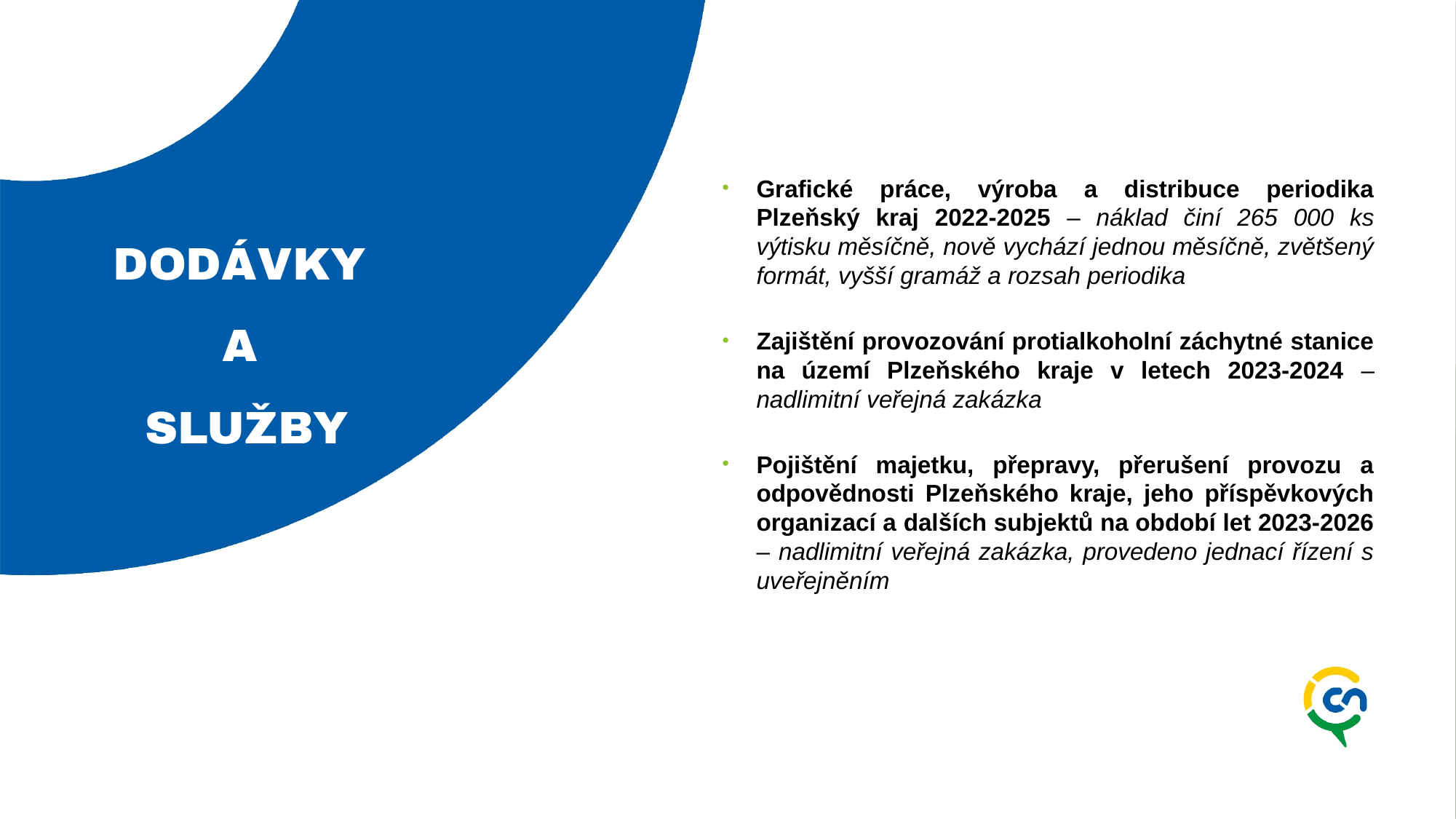

Grafické práce, výroba a distribuce periodika Plzeňský kraj 2022-2025 – náklad činí 265 000 ks výtisku měsíčně, nově vychází jednou měsíčně, zvětšený formát, vyšší gramáž a rozsah periodika
Zajištění provozování protialkoholní záchytné stanice na území Plzeňského kraje v letech 2023-2024 – nadlimitní veřejná zakázka
Pojištění majetku, přepravy, přerušení provozu a odpovědnosti Plzeňského kraje, jeho příspěvkových organizací a dalších subjektů na období let 2023-2026 – nadlimitní veřejná zakázka, provedeno jednací řízení s uveřejněním

# DODÁVKY A SLUŽBY